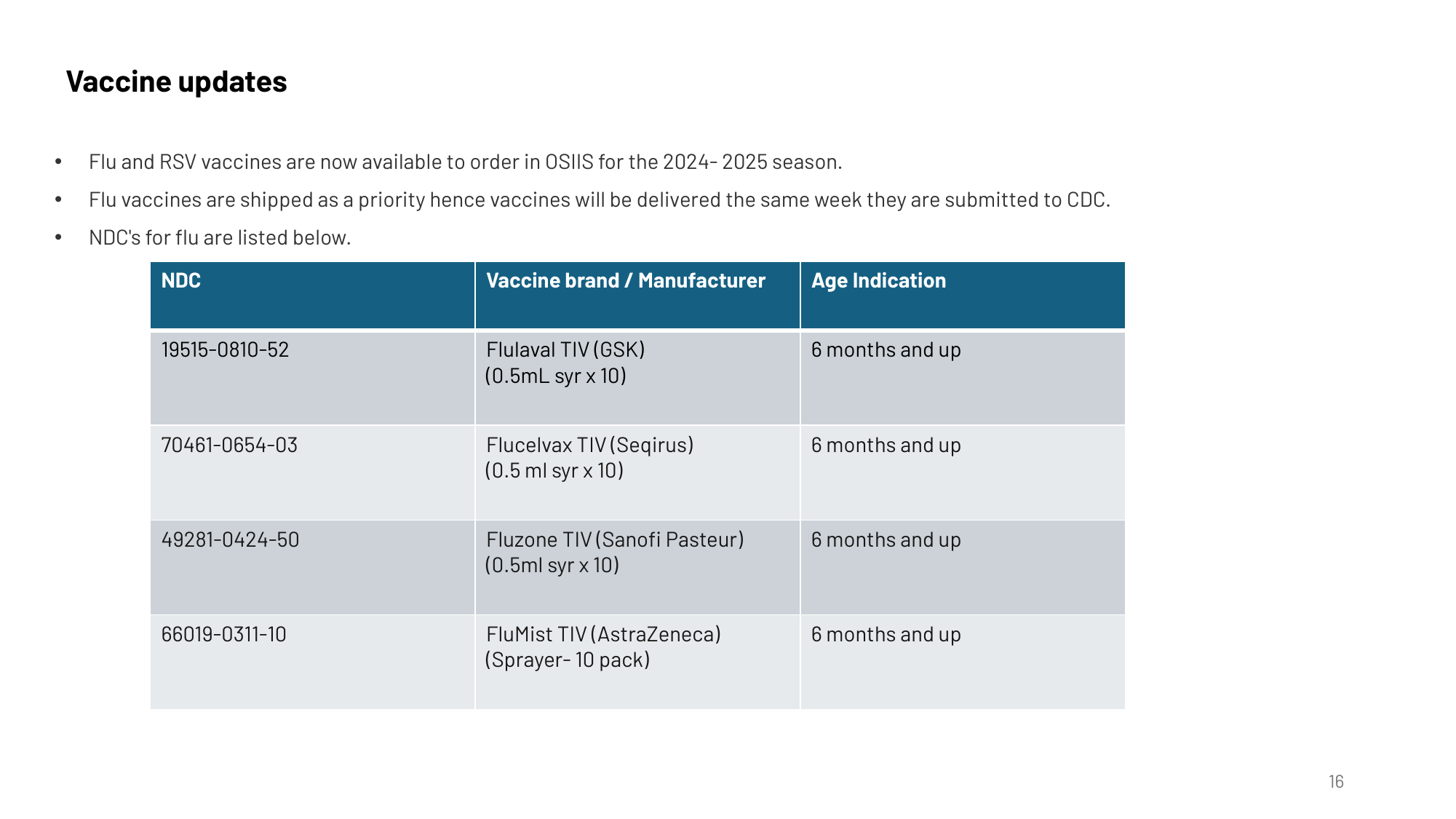

# Vaccine updates

Flu and RSV vaccines are now available to order in OSIIS for the 2024- 2025 season.
Flu vaccines are shipped as a priority hence vaccines will be delivered the same week they are submitted to CDC.
NDC's for flu are listed below.

| NDC | Vaccine brand / Manufacturer | Age Indication |
| --- | --- | --- |
| 19515-0810-52 | Flulaval TIV (GSK) (0.5mL syr x 10) | 6 months and up |
| 70461-0654-03 | Flucelvax TIV (Seqirus) (0.5 ml syr x 10) | 6 months and up |
| 49281-0424-50 | Fluzone TIV (Sanofi Pasteur) (0.5ml syr x 10) | 6 months and up |
| 66019-0311-10 | FluMist TIV (AstraZeneca) (Sprayer- 10 pack) | 6 months and up |
16